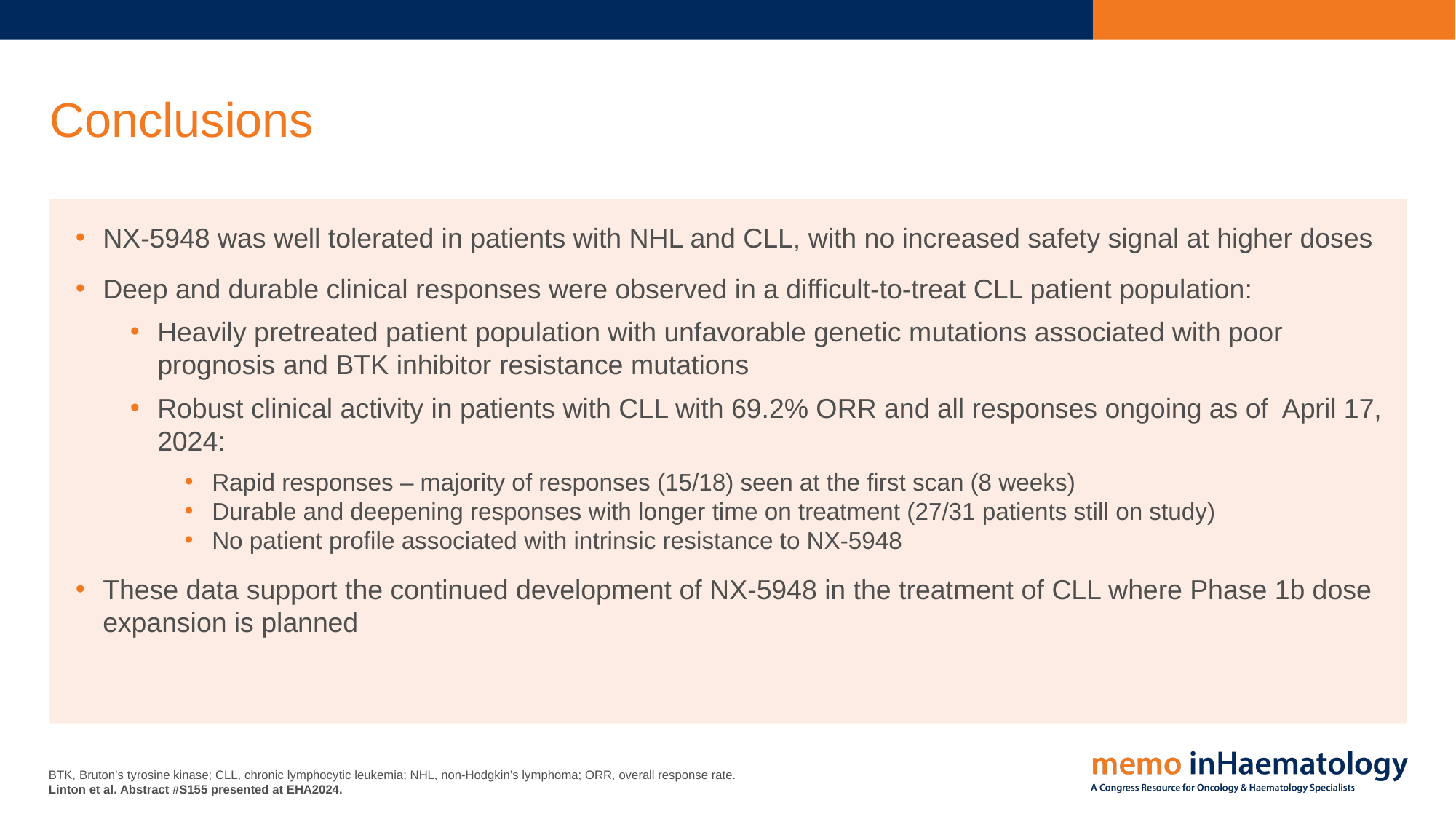

# Conclusions
NX-5948 was well tolerated in patients with NHL and CLL, with no increased safety signal at higher doses
Deep and durable clinical responses were observed in a difficult-to-treat CLL patient population:
Heavily pretreated patient population with unfavorable genetic mutations associated with poor prognosis and BTK inhibitor resistance mutations
Robust clinical activity in patients with CLL with 69.2% ORR and all responses ongoing as of  April 17, 2024:
Rapid responses – majority of responses (15/18) seen at the first scan (8 weeks)
Durable and deepening responses with longer time on treatment (27/31 patients still on study)
No patient profile associated with intrinsic resistance to NX-5948
These data support the continued development of NX-5948 in the treatment of CLL where Phase 1b dose expansion is planned
BTK, Bruton’s tyrosine kinase; CLL, chronic lymphocytic leukemia; NHL, non-Hodgkin’s lymphoma; ORR, overall response rate.
Linton et al. Abstract #S155 presented at EHA2024.